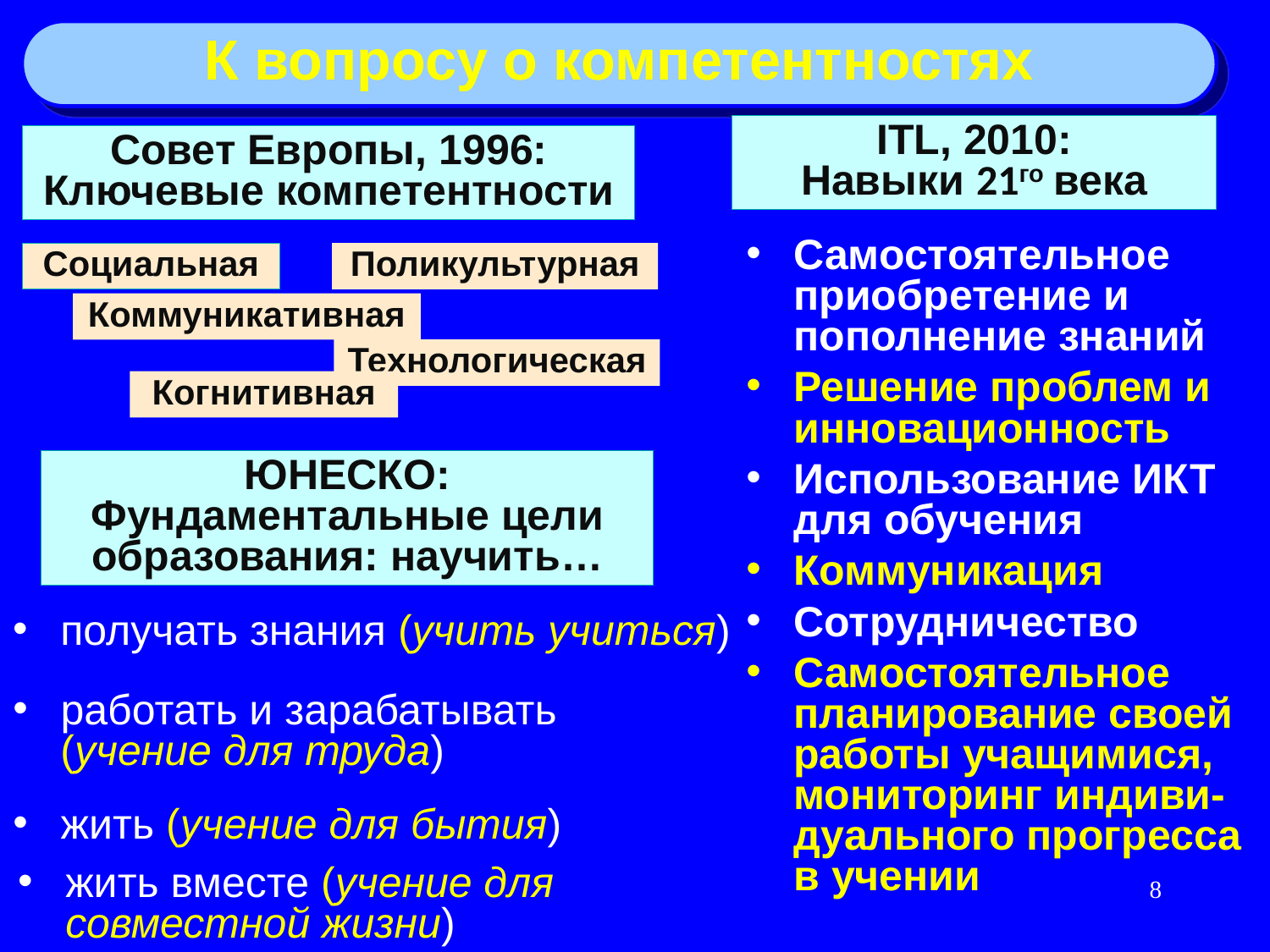

К вопросу о компетентностях
ITL, 2010:
Навыки 21го века
Совет Европы, 1996:
Ключевые компетентности
Самостоятельное приобретение и пополнение знаний
Решение проблем и инновационность
Использование ИКТ для обучения
Коммуникация
Сотрудничество
Самостоятельное планирование своей работы учащимися, мониторинг индиви- дуального прогресса в учении
Социальная
Поликультурная
Коммуникативная
Технологическая
Когнитивная
ЮНЕСКО:
Фундаментальные цели образования: научить…
получать знания (учить учиться)
работать и зарабатывать
    (учение для труда)
жить (учение для бытия)
жить вместе (учение для совместной жизни)
8